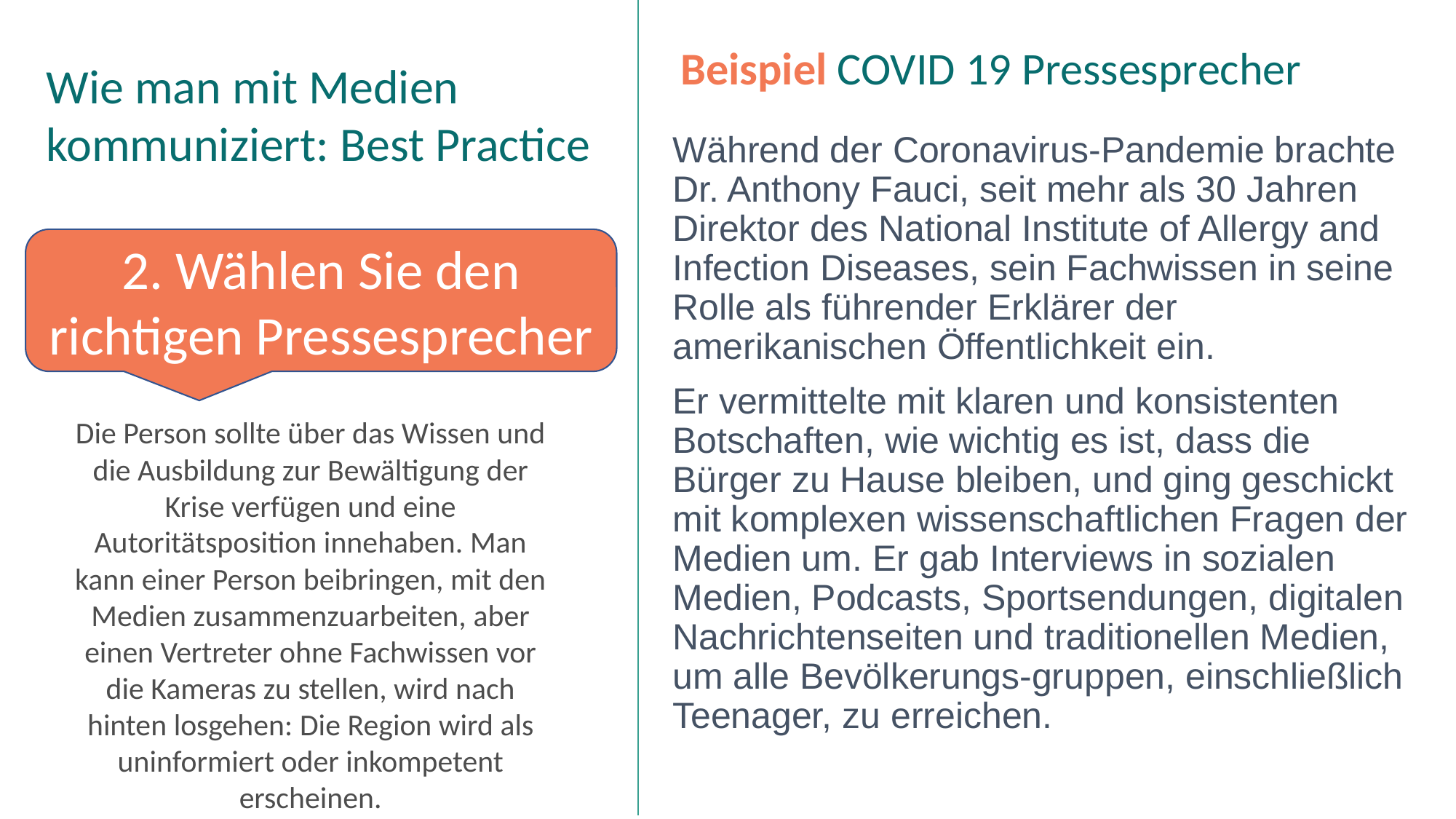

Beispiel COVID 19 Pressesprecher
Wie man mit Medien kommuniziert: Best Practice
Während der Coronavirus-Pandemie brachte Dr. Anthony Fauci, seit mehr als 30 Jahren Direktor des National Institute of Allergy and Infection Diseases, sein Fachwissen in seine Rolle als führender Erklärer der amerikanischen Öffentlichkeit ein.
Er vermittelte mit klaren und konsistenten Botschaften, wie wichtig es ist, dass die Bürger zu Hause bleiben, und ging geschickt mit komplexen wissenschaftlichen Fragen der Medien um. Er gab Interviews in sozialen Medien, Podcasts, Sportsendungen, digitalen Nachrichtenseiten und traditionellen Medien, um alle Bevölkerungs-gruppen, einschließlich Teenager, zu erreichen.
2. Wählen Sie den richtigen Pressesprecher
Die Person sollte über das Wissen und die Ausbildung zur Bewältigung der Krise verfügen und eine Autoritätsposition innehaben. Man kann einer Person beibringen, mit den Medien zusammenzuarbeiten, aber einen Vertreter ohne Fachwissen vor die Kameras zu stellen, wird nach hinten losgehen: Die Region wird als uninformiert oder inkompetent erscheinen.